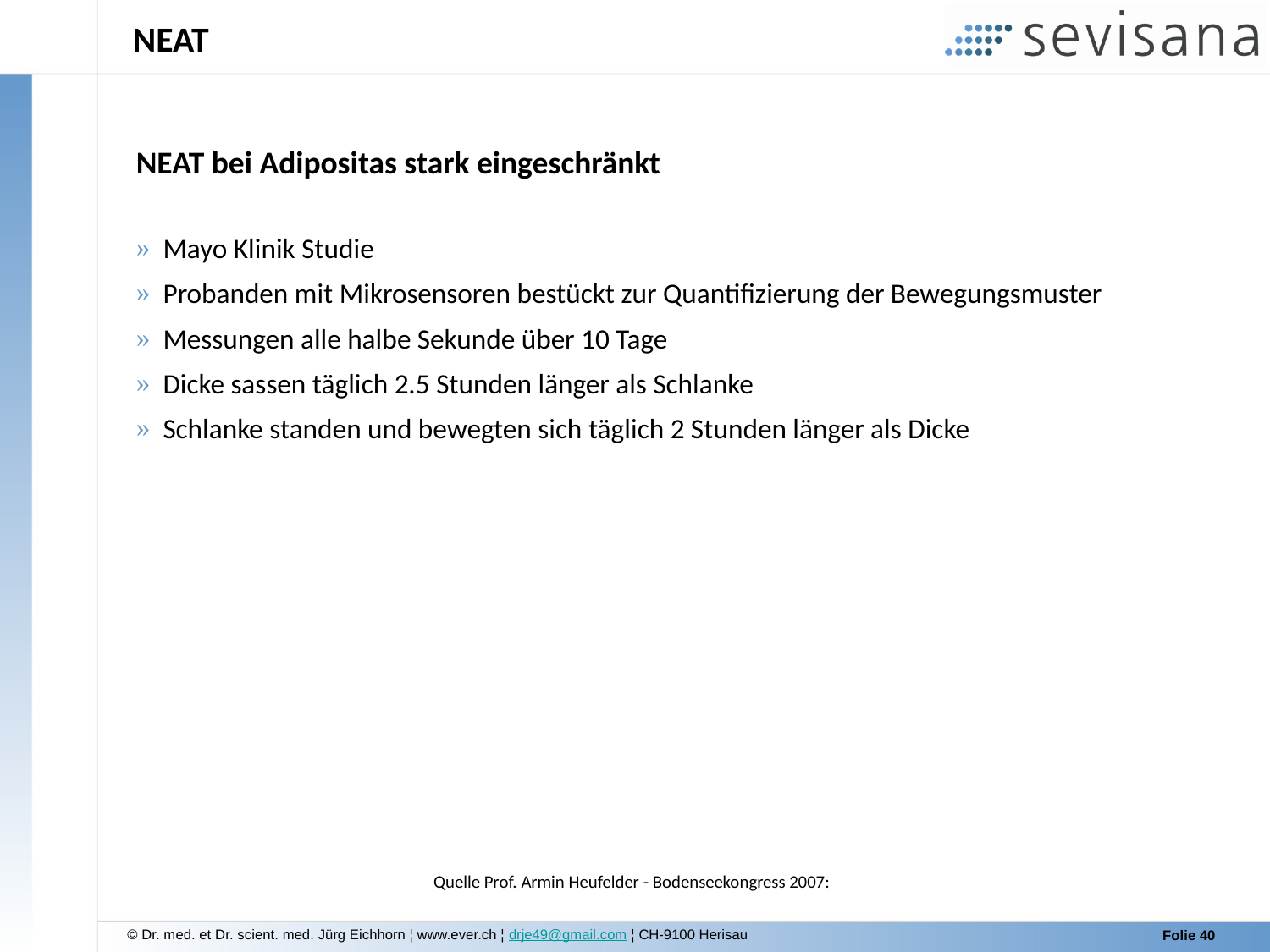

# NEAT
NEAT bei Adipositas stark eingeschränkt
  Mayo Klinik Studie
  Probanden mit Mikrosensoren bestückt zur Quantifizierung der Bewegungsmuster
  Messungen alle halbe Sekunde über 10 Tage
  Dicke sassen täglich 2.5 Stunden länger als Schlanke
  Schlanke standen und bewegten sich täglich 2 Stunden länger als Dicke

Quelle Prof. Armin Heufelder - Bodenseekongress 2007: